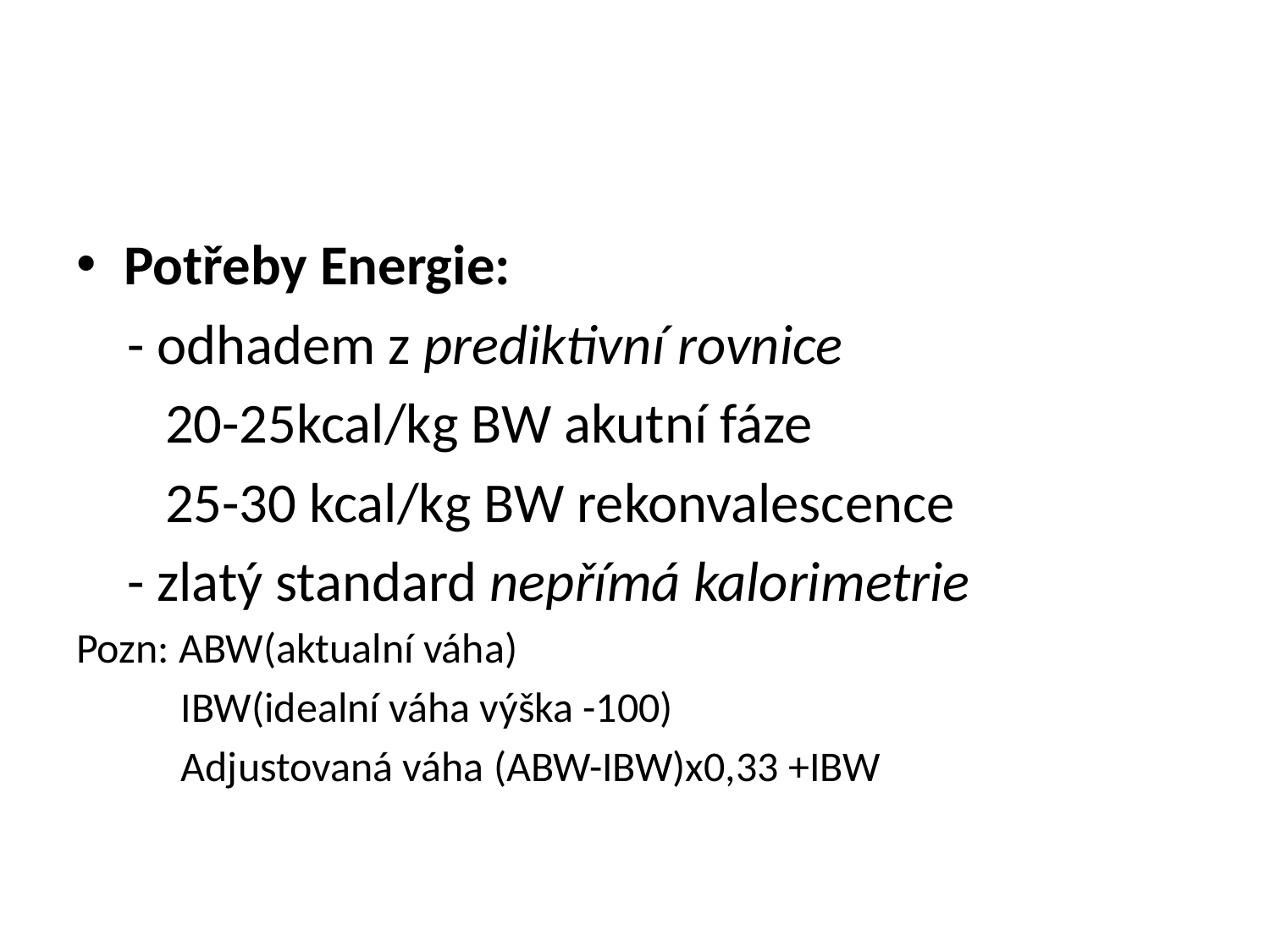

#
Potřeby Energie:
    - odhadem z prediktivní rovnice
       20-25kcal/kg BW akutní fáze
       25-30 kcal/kg BW rekonvalescence
    - zlatý standard nepřímá kalorimetrie
Pozn: ABW(aktualní váha)
           IBW(idealní váha výška -100)
           Adjustovaná váha (ABW-IBW)x0,33 +IBW